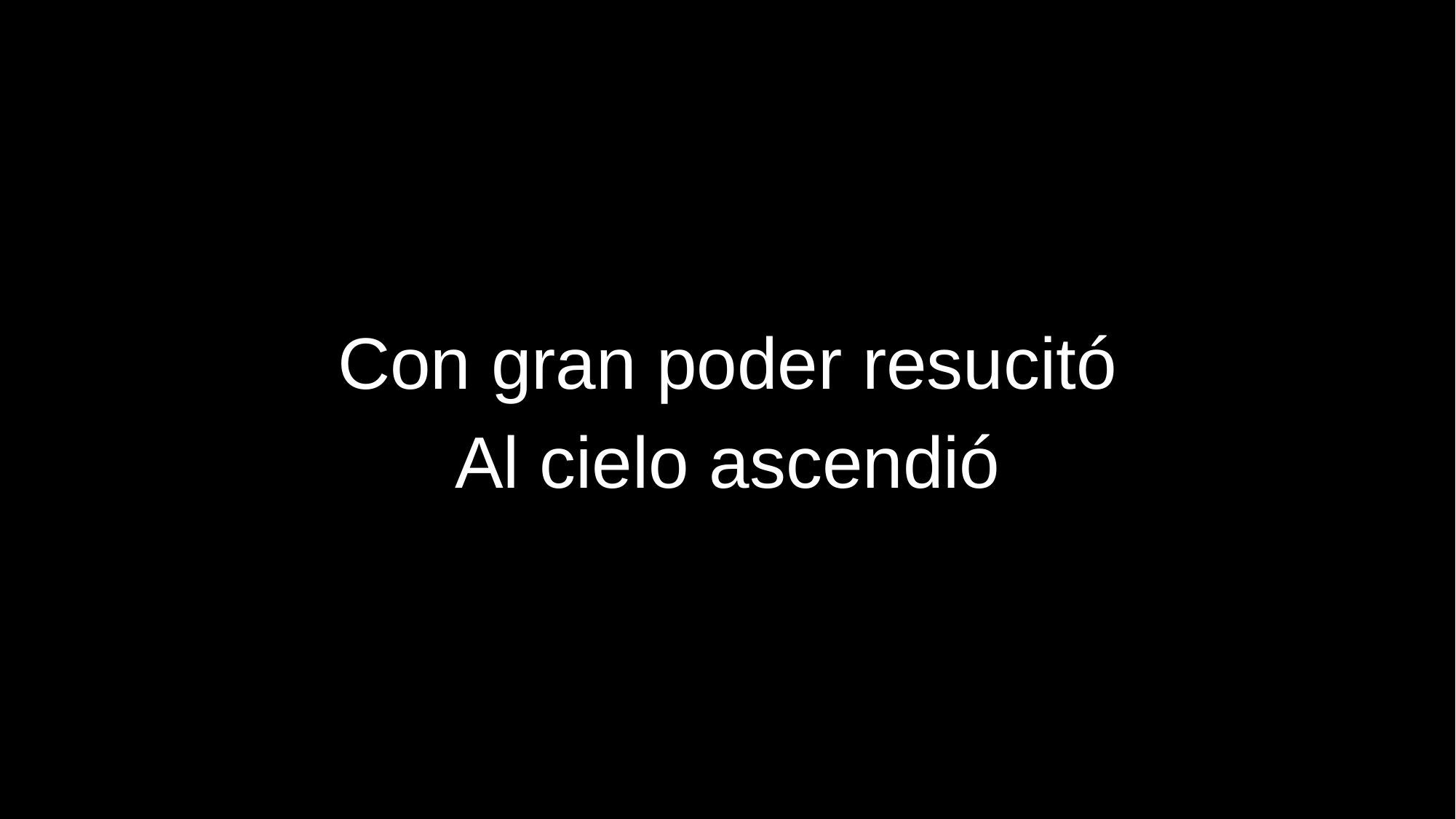

Con gran poder resucitó
Al cielo ascendió